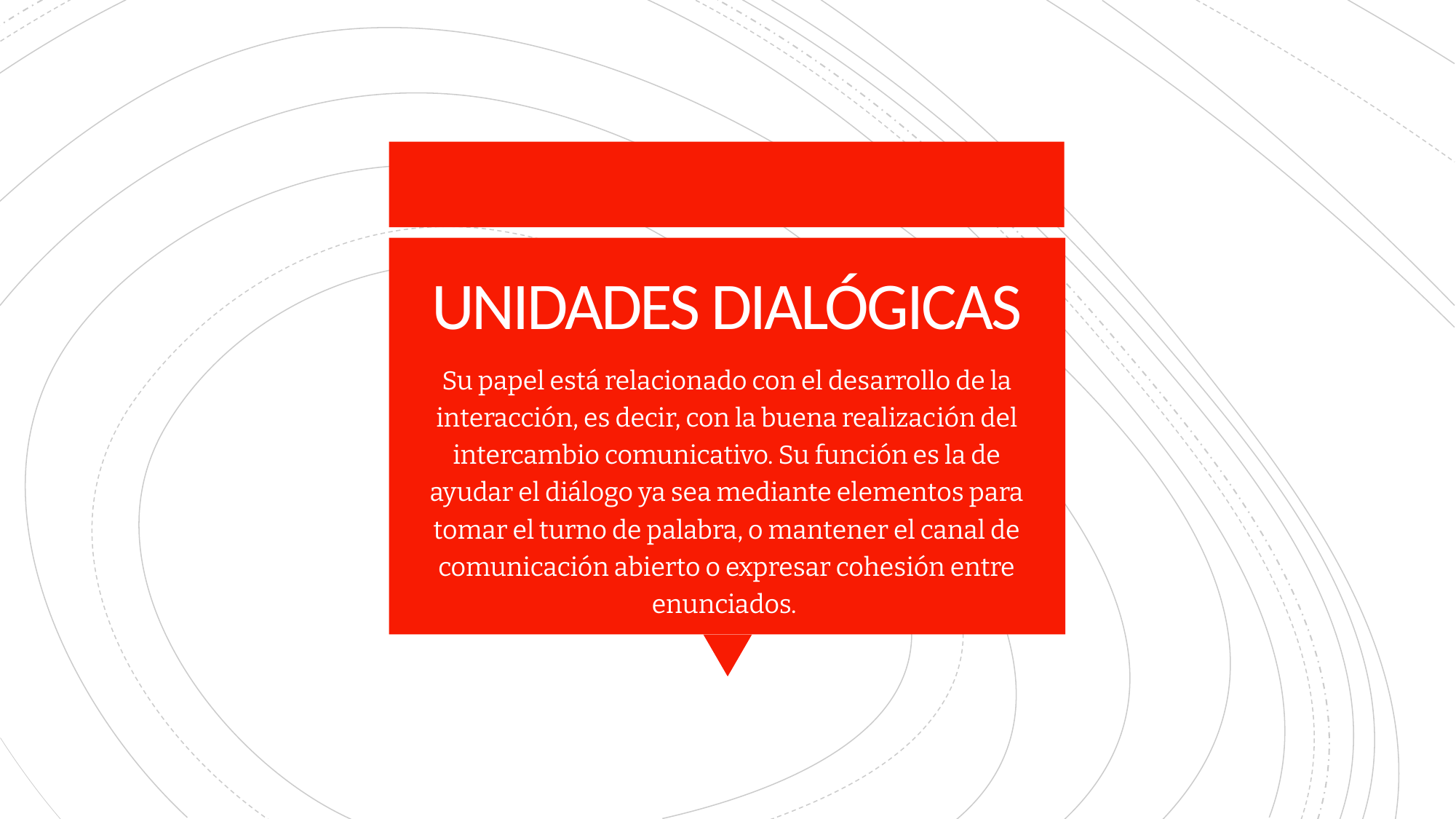

# UNIDADES DIALÓGICAS
Su papel está relacionado con el desarrollo de la interacción, es decir, con la buena realización del intercambio comunicativo. Su función es la de ayudar el diálogo ya sea mediante elementos para tomar el turno de palabra, o mantener el canal de comunicación abierto o expresar cohesión entre enunciados.